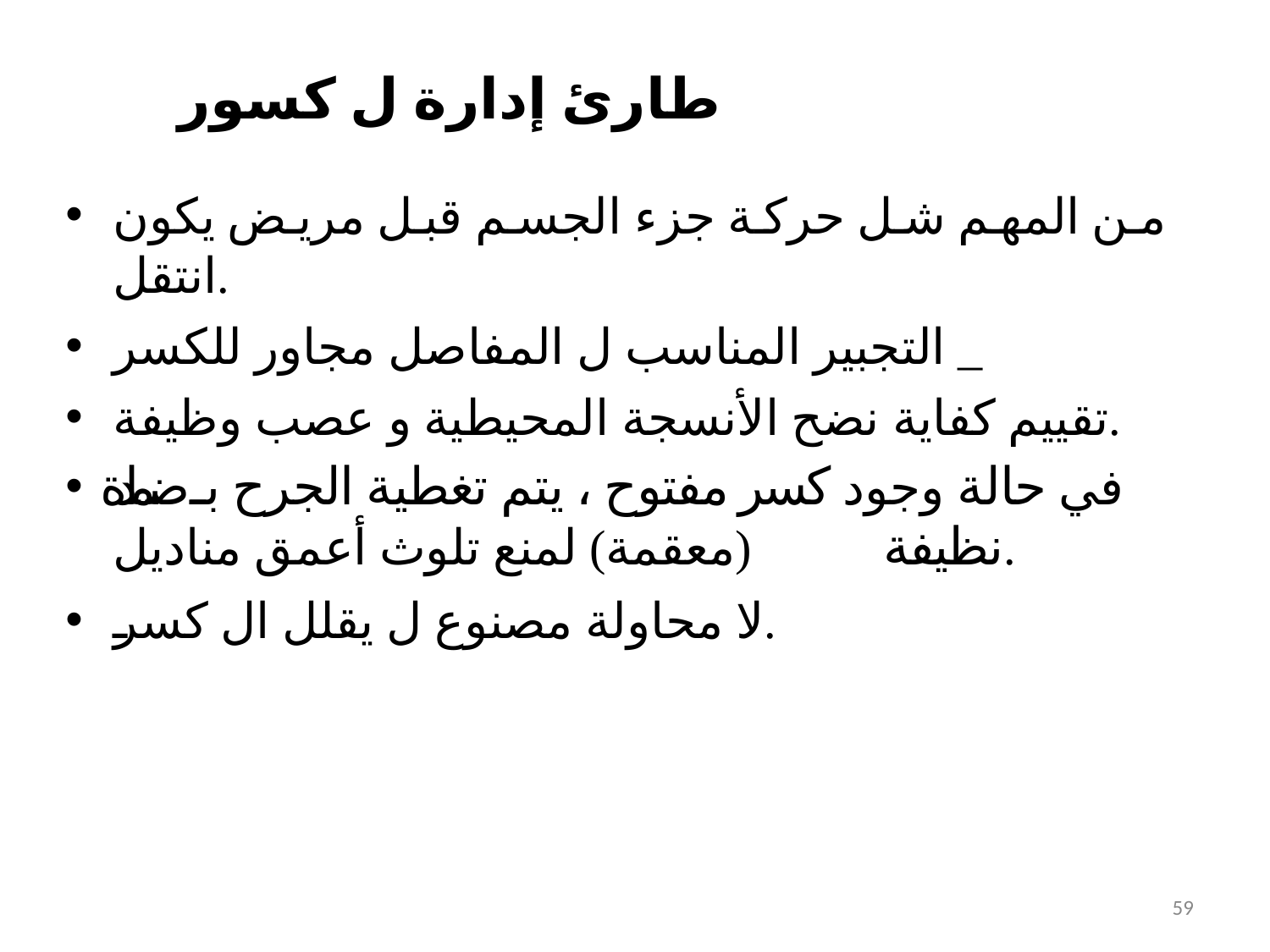

# طارئ إدارة ل كسور
من المهم شل حركة جزء الجسم قبل مريض يكون انتقل.
التجبير المناسب ل المفاصل مجاور للكسر _
تقييم كفاية نضح الأنسجة المحيطية و عصب وظيفة.
في حالة وجود كسر مفتوح ، يتم تغطية الجرح بـ ضمادة نظيفة (معقمة) لمنع تلوث أعمق مناديل.
لا محاولة مصنوع ل يقلل ال كسر.
59